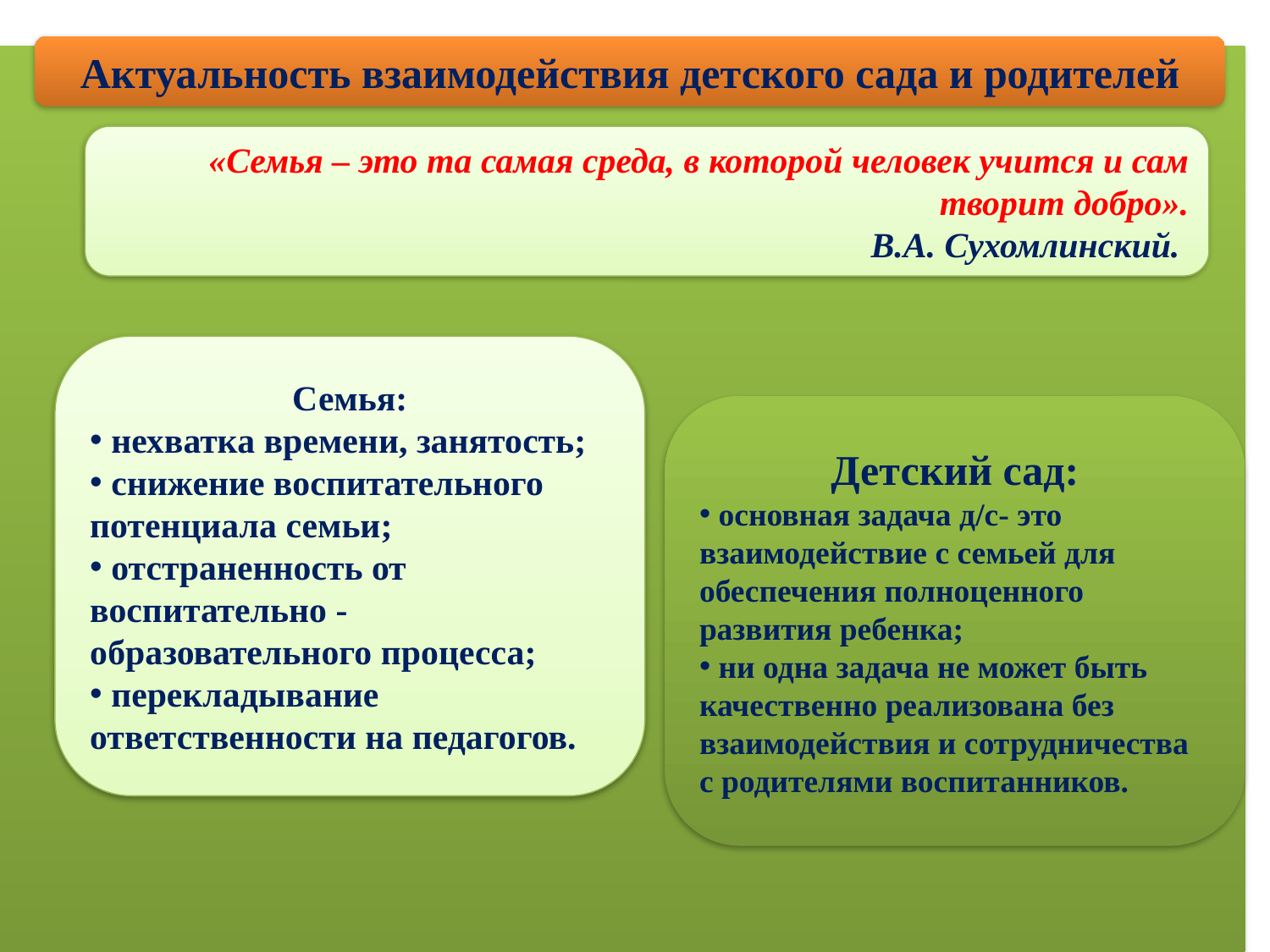

Актуальность взаимодействия детского сада и родителей

«Семья – это та самая среда, в которой человек учится и сам творит добро».
                              В.А. Сухомлинский.
Семья:
 нехватка времени, занятость;
 снижение воспитательного потенциала семьи;
 отстраненность от воспитательно -образовательного процесса;
 перекладывание ответственности на педагогов.
Детский сад:
 основная задача д/с- это взаимодействие с семьей для обеспечения полноценного развития ребенка;
 ни одна задача не может быть качественно реализована без взаимодействия и сотрудничества с родителями воспитанников.